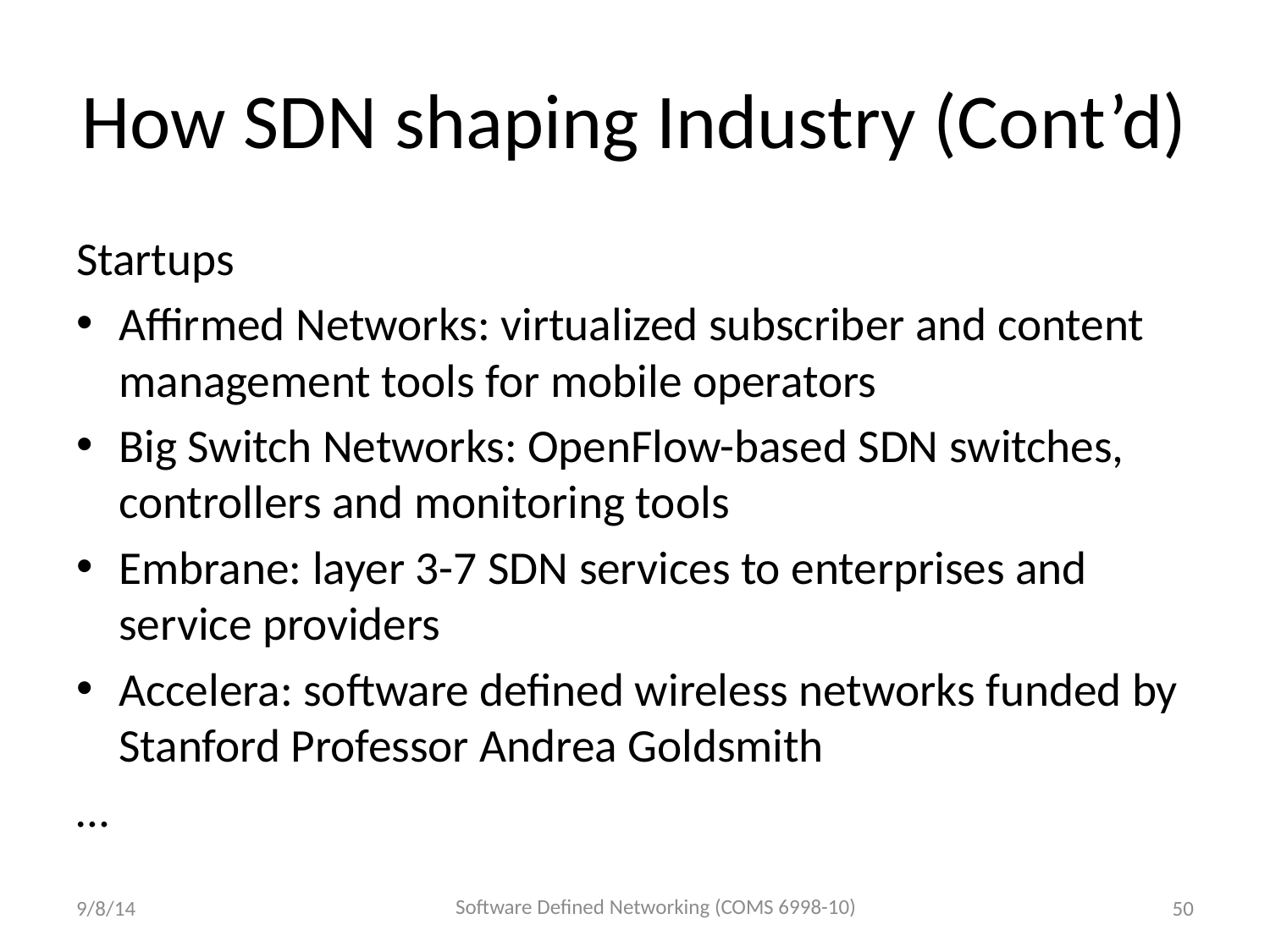

# How SDN shaping Industry (Cont’d)
Startups
Affirmed Networks: virtualized subscriber and content management tools for mobile operators
Big Switch Networks: OpenFlow-based SDN switches, controllers and monitoring tools
Embrane: layer 3-7 SDN services to enterprises and service providers
Accelera: software defined wireless networks funded by Stanford Professor Andrea Goldsmith
…
Software Defined Networking (COMS 6998-10)
9/8/14
50